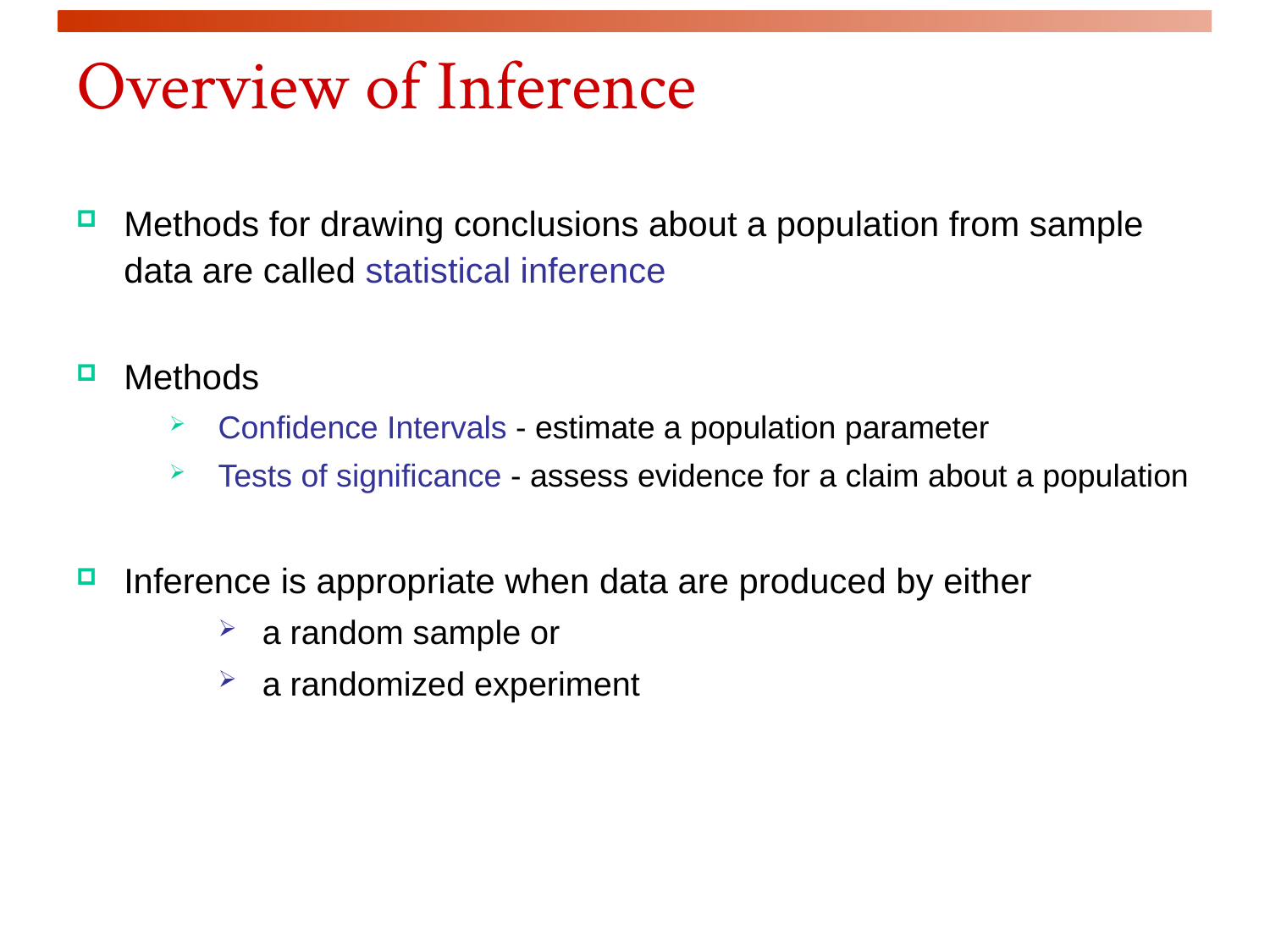

# Overview of Inference
Methods for drawing conclusions about a population from sample data are called statistical inference

Methods
Confidence Intervals - estimate a population parameter
Tests of significance - assess evidence for a claim about a population

Inference is appropriate when data are produced by either
a random sample or
a randomized experiment